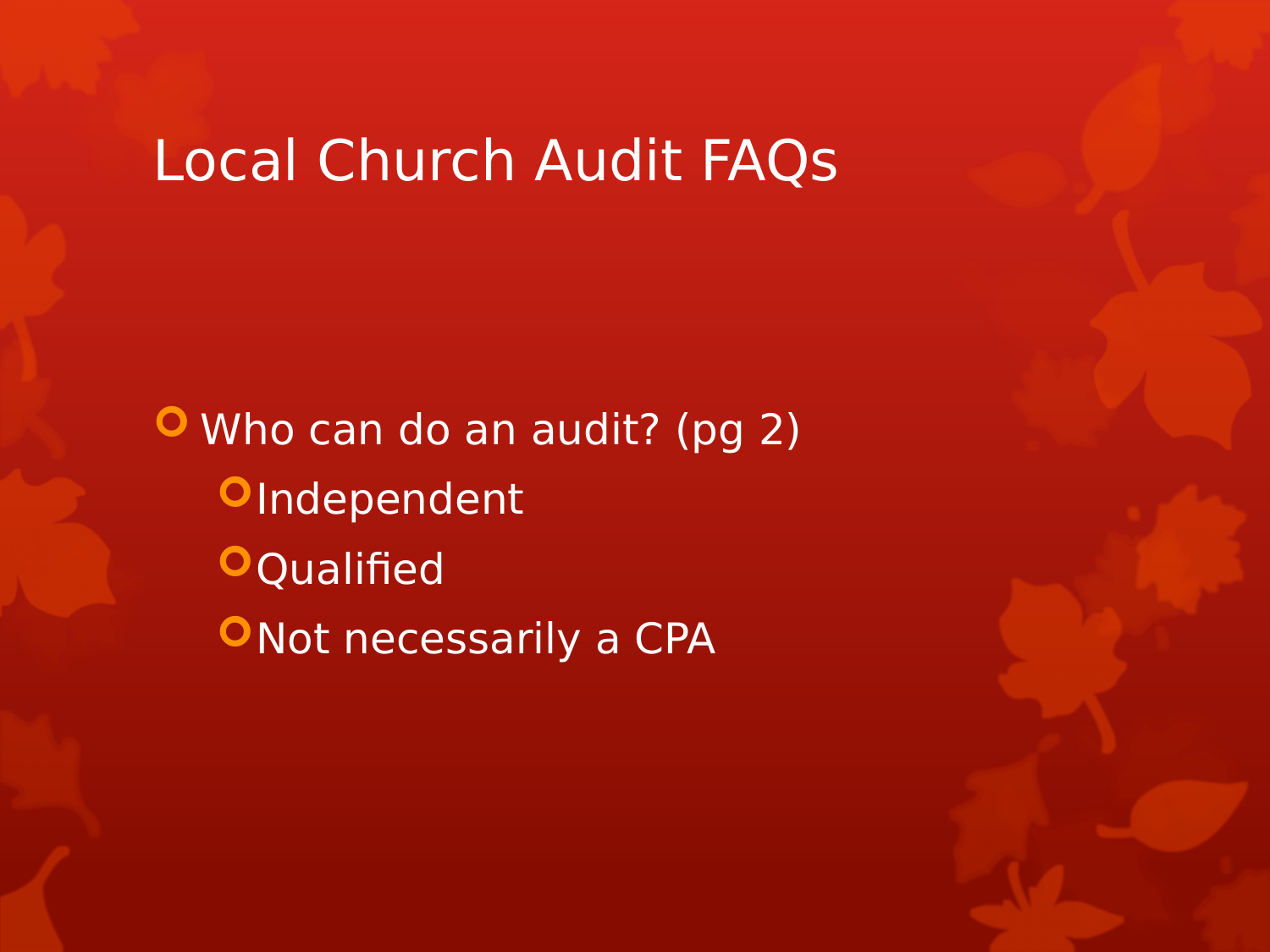

# Local Church Audit FAQs
Who can do an audit? (pg 2)
Independent
Qualified
Not necessarily a CPA